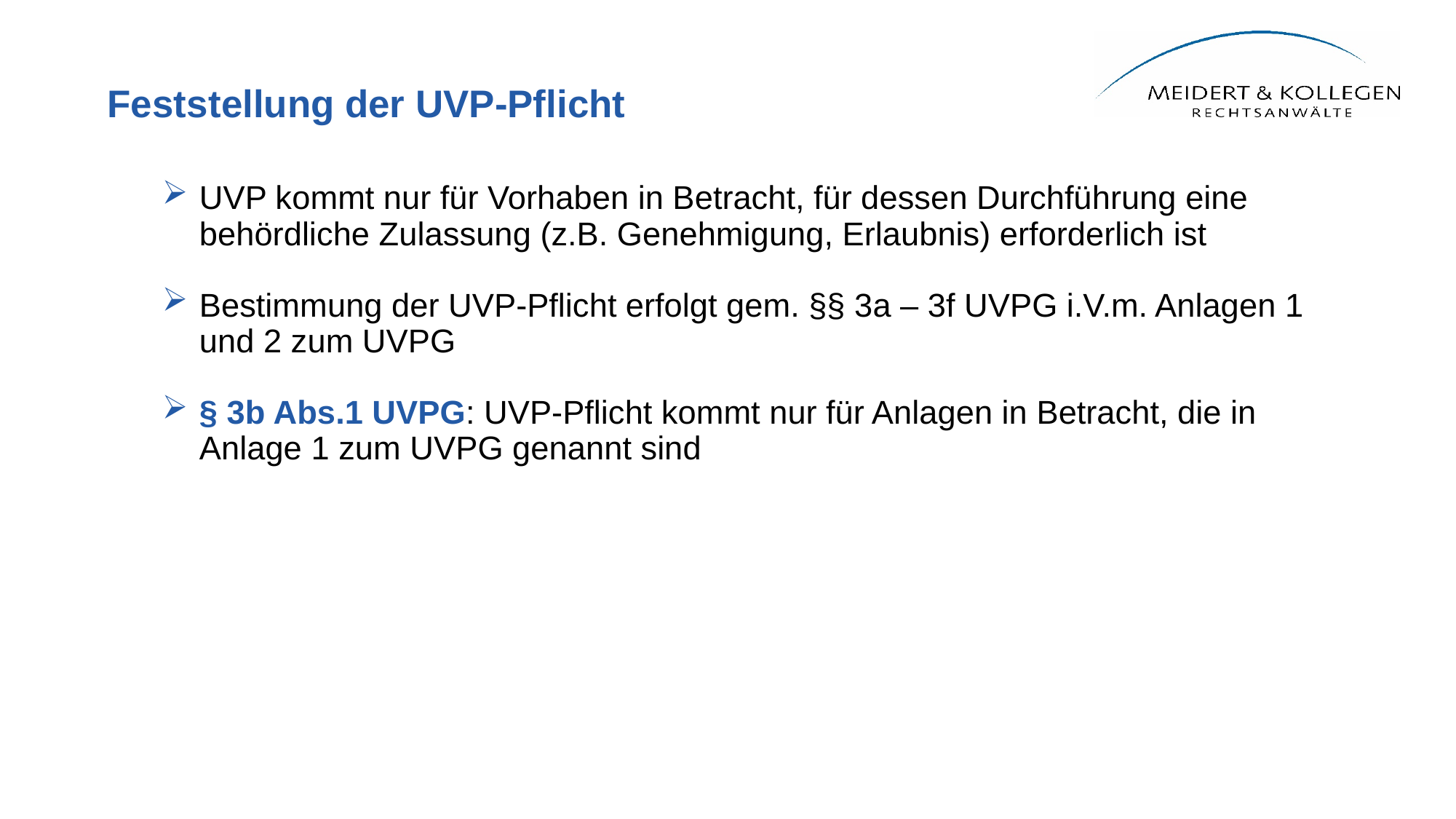

# Feststellung der UVP-Pflicht
UVP kommt nur für Vorhaben in Betracht, für dessen Durchführung eine behördliche Zulassung (z.B. Genehmigung, Erlaubnis) erforderlich ist

Bestimmung der UVP-Pflicht erfolgt gem. §§ 3a – 3f UVPG i.V.m. Anlagen 1 und 2 zum UVPG

§ 3b Abs.1 UVPG: UVP-Pflicht kommt nur für Anlagen in Betracht, die in Anlage 1 zum UVPG genannt sind